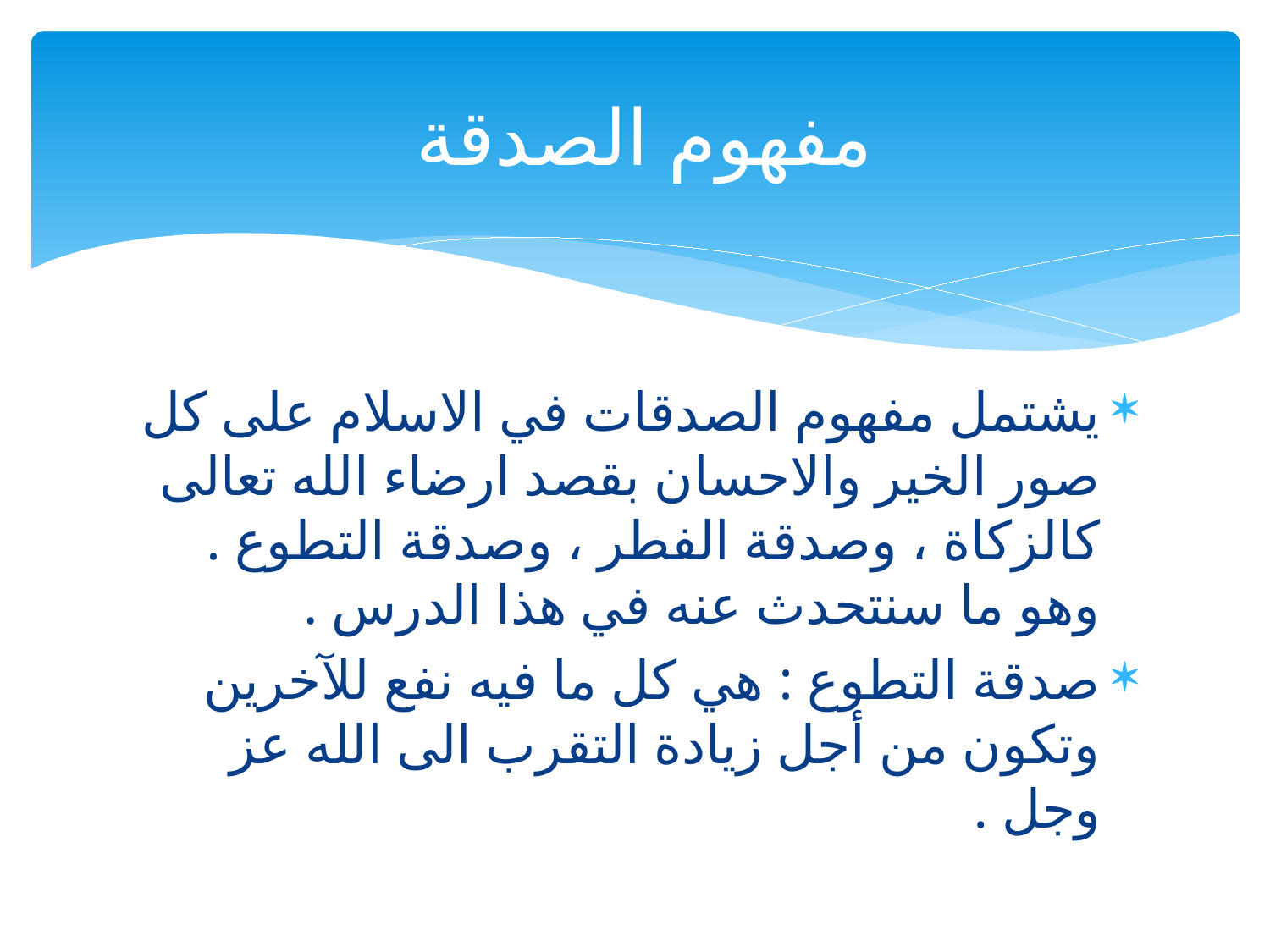

# مفهوم الصدقة
يشتمل مفهوم الصدقات في الاسلام على كل صور الخير والاحسان بقصد ارضاء الله تعالى كالزكاة ، وصدقة الفطر ، وصدقة التطوع . وهو ما سنتحدث عنه في هذا الدرس .
صدقة التطوع : هي كل ما فيه نفع للآخرين وتكون من أجل زيادة التقرب الى الله عز وجل .